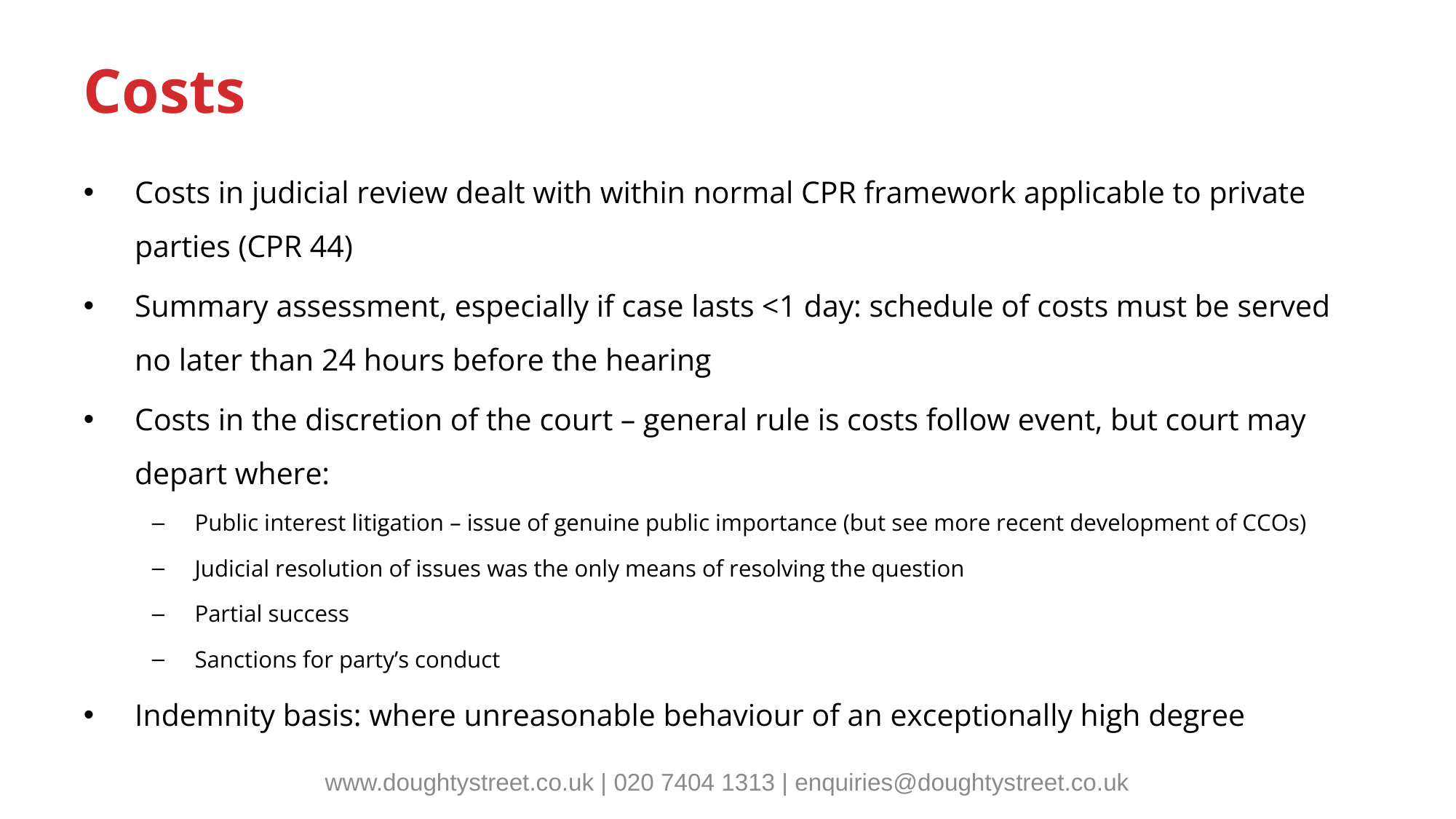

# Costs
Costs in judicial review dealt with within normal CPR framework applicable to private parties (CPR 44)
Summary assessment, especially if case lasts <1 day: schedule of costs must be served no later than 24 hours before the hearing
Costs in the discretion of the court – general rule is costs follow event, but court may depart where:
Public interest litigation – issue of genuine public importance (but see more recent development of CCOs)
Judicial resolution of issues was the only means of resolving the question
Partial success
Sanctions for party’s conduct
Indemnity basis: where unreasonable behaviour of an exceptionally high degree

www.doughtystreet.co.uk | 020 7404 1313 | enquiries@doughtystreet.co.uk